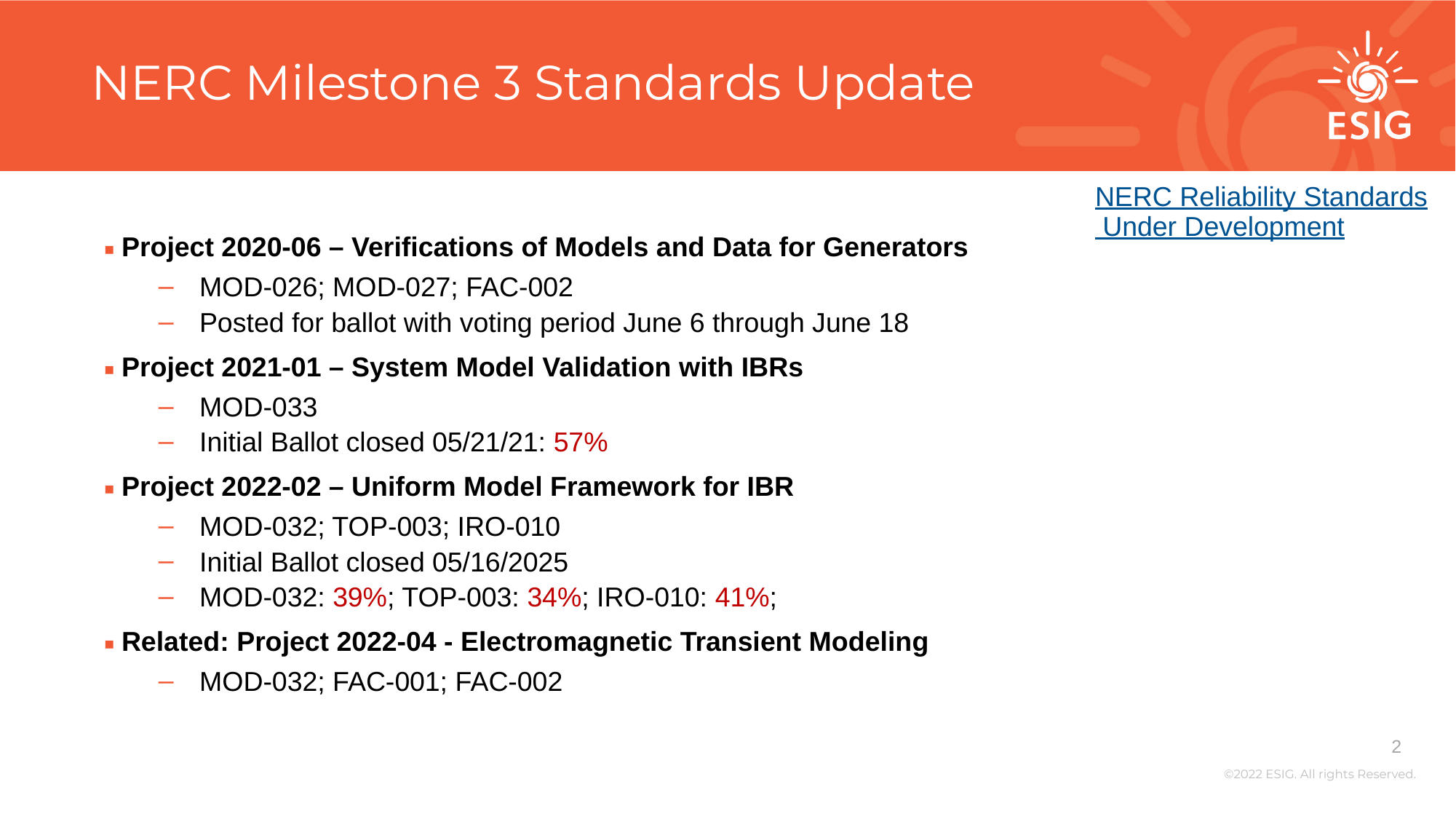

# NERC Milestone 3 Standards Update
NERC Reliability Standards Under Development
Project 2020-06 – Verifications of Models and Data for Generators
MOD-026; MOD-027; FAC-002
Posted for ballot with voting period June 6 through June 18
Project 2021-01 – System Model Validation with IBRs
MOD-033
Initial Ballot closed 05/21/21: 57%
Project 2022-02 – Uniform Model Framework for IBR
MOD-032; TOP-003; IRO-010
Initial Ballot closed 05/16/2025
MOD-032: 39%; TOP-003: 34%; IRO-010: 41%;
Related: Project 2022-04 - Electromagnetic Transient Modeling
MOD-032; FAC-001; FAC-002